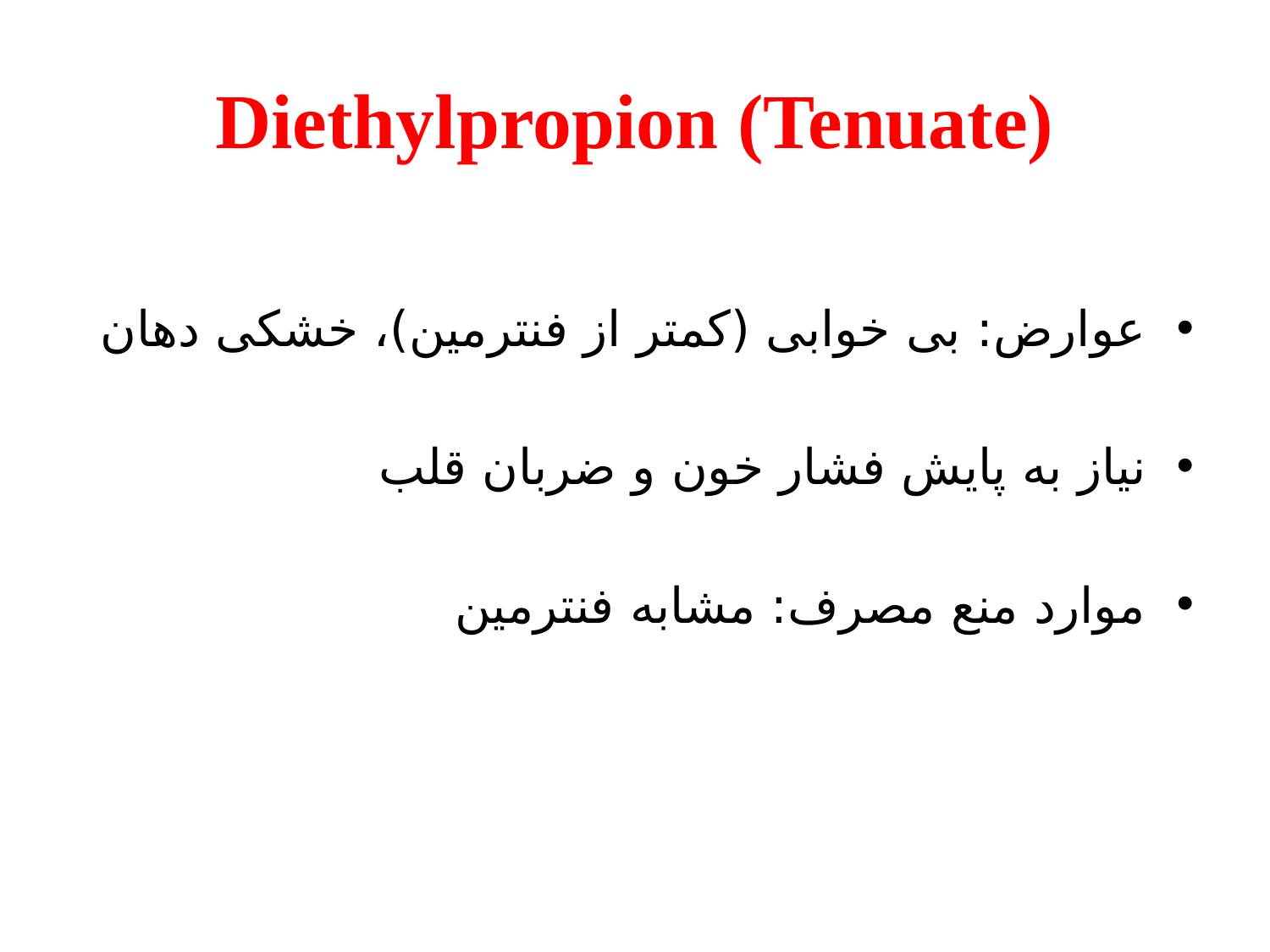

# Diethylpropion (Tenuate)

عوارض: بی خوابی (کمتر از فنترمین)، خشکی دهان

نیاز به پایش فشار خون و ضربان قلب

موارد منع مصرف: مشابه فنترمین